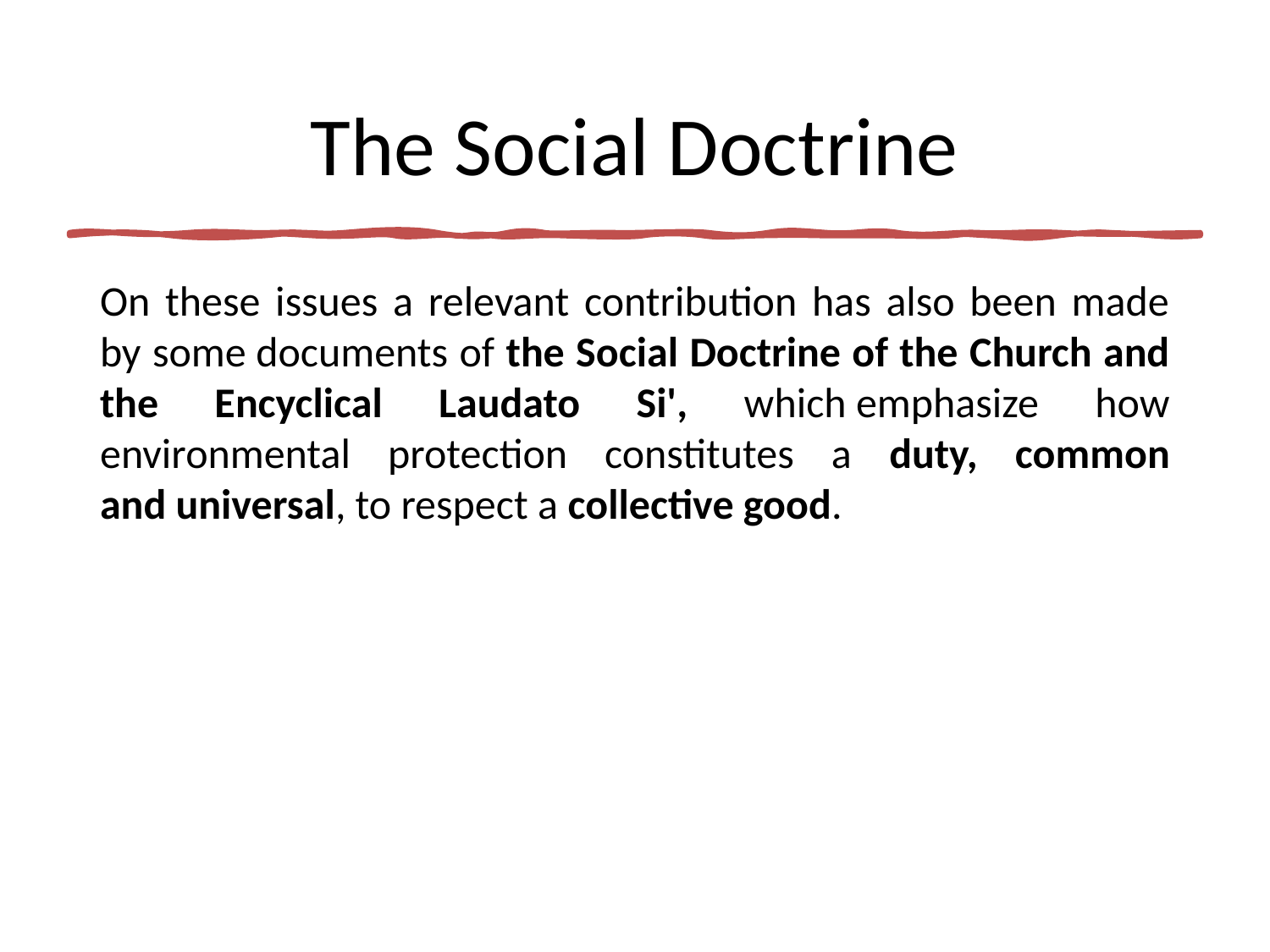

# The Social Doctrine

On these issues a relevant contribution has also been made by some documents of the Social Doctrine of the Church and the Encyclical Laudato Si', which emphasize how environmental protection constitutes a duty, common and universal, to respect a collective good.